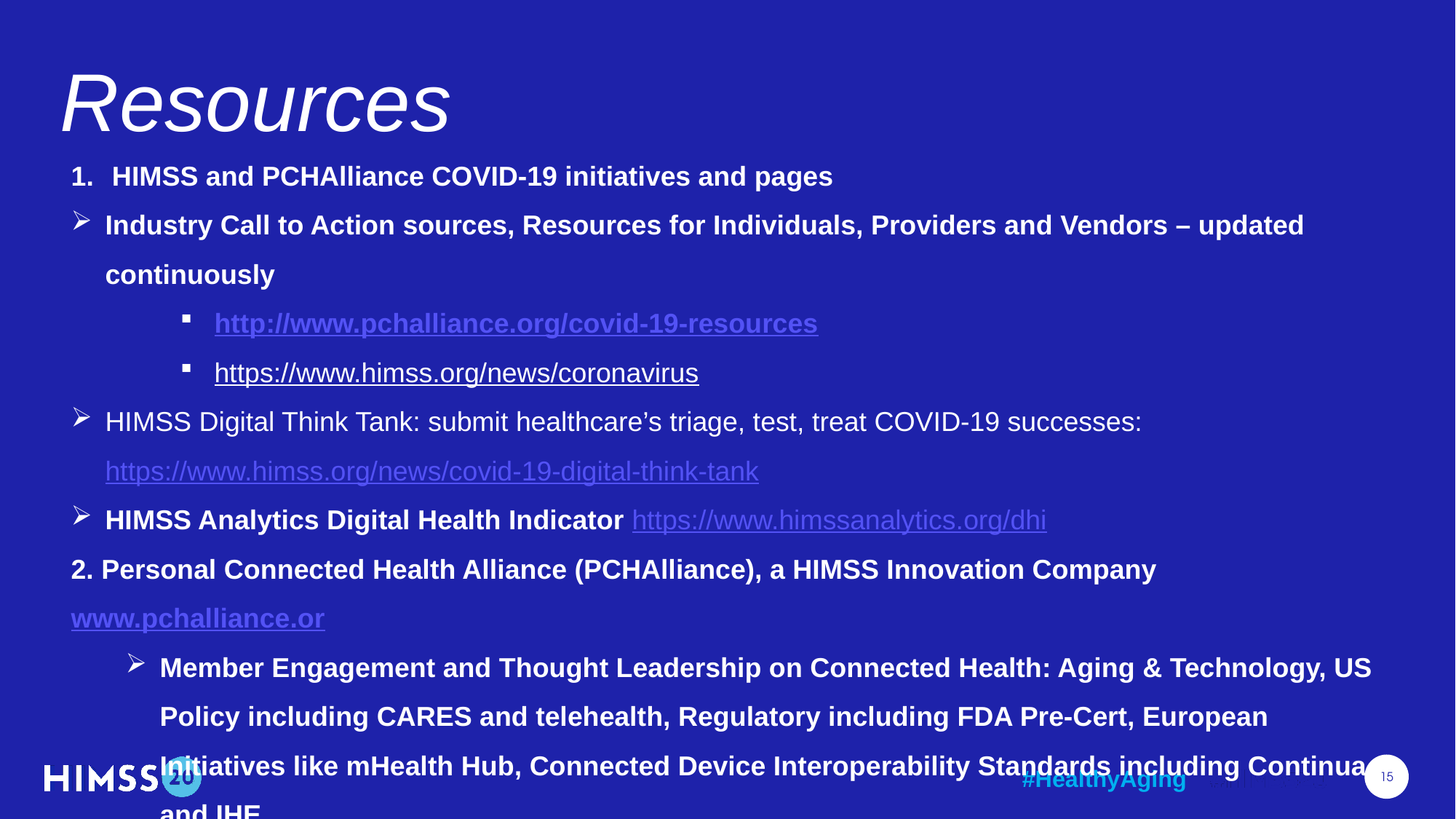

# Resources
HIMSS and PCHAlliance COVID-19 initiatives and pages
Industry Call to Action sources, Resources for Individuals, Providers and Vendors – updated continuously
http://www.pchalliance.org/covid-19-resources
https://www.himss.org/news/coronavirus
HIMSS Digital Think Tank: submit healthcare’s triage, test, treat COVID-19 successes: https://www.himss.org/news/covid-19-digital-think-tank
HIMSS Analytics Digital Health Indicator https://www.himssanalytics.org/dhi
2. Personal Connected Health Alliance (PCHAlliance), a HIMSS Innovation Company www.pchalliance.or
Member Engagement and Thought Leadership on Connected Health: Aging & Technology, US Policy including CARES and telehealth, Regulatory including FDA Pre-Cert, European Initiatives like mHealth Hub, Connected Device Interoperability Standards including Continua and IHE
3. CTA, ATA Launch Directory of Telehealth Technologies Amid COVID-19 Pandemic – (https://www.techhealthdirectory.com/)
15